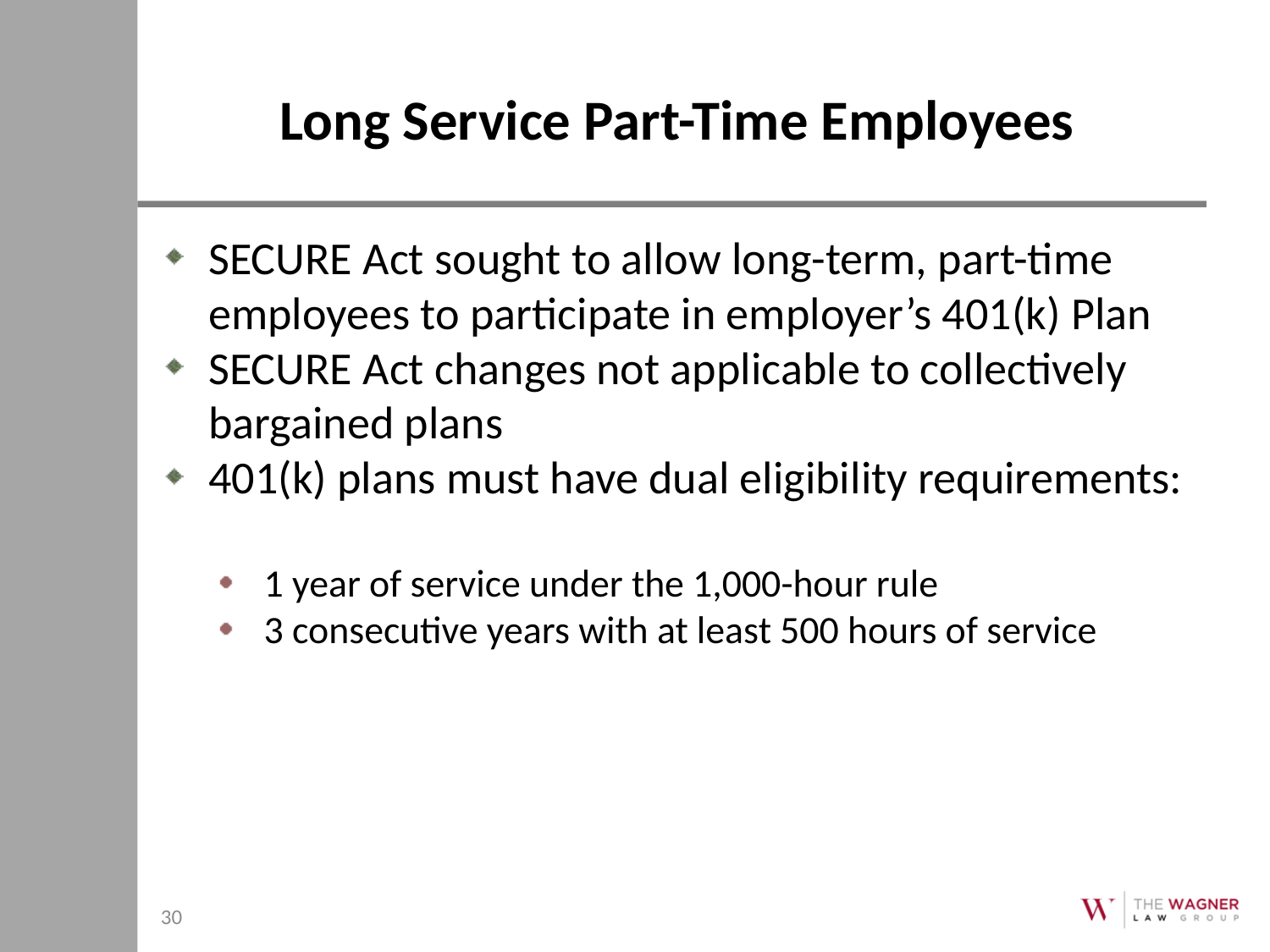

# Long Service Part-Time Employees
SECURE Act sought to allow long-term, part-time employees to participate in employer’s 401(k) Plan
SECURE Act changes not applicable to collectively bargained plans
401(k) plans must have dual eligibility requirements:

1 year of service under the 1,000-hour rule
3 consecutive years with at least 500 hours of service

30